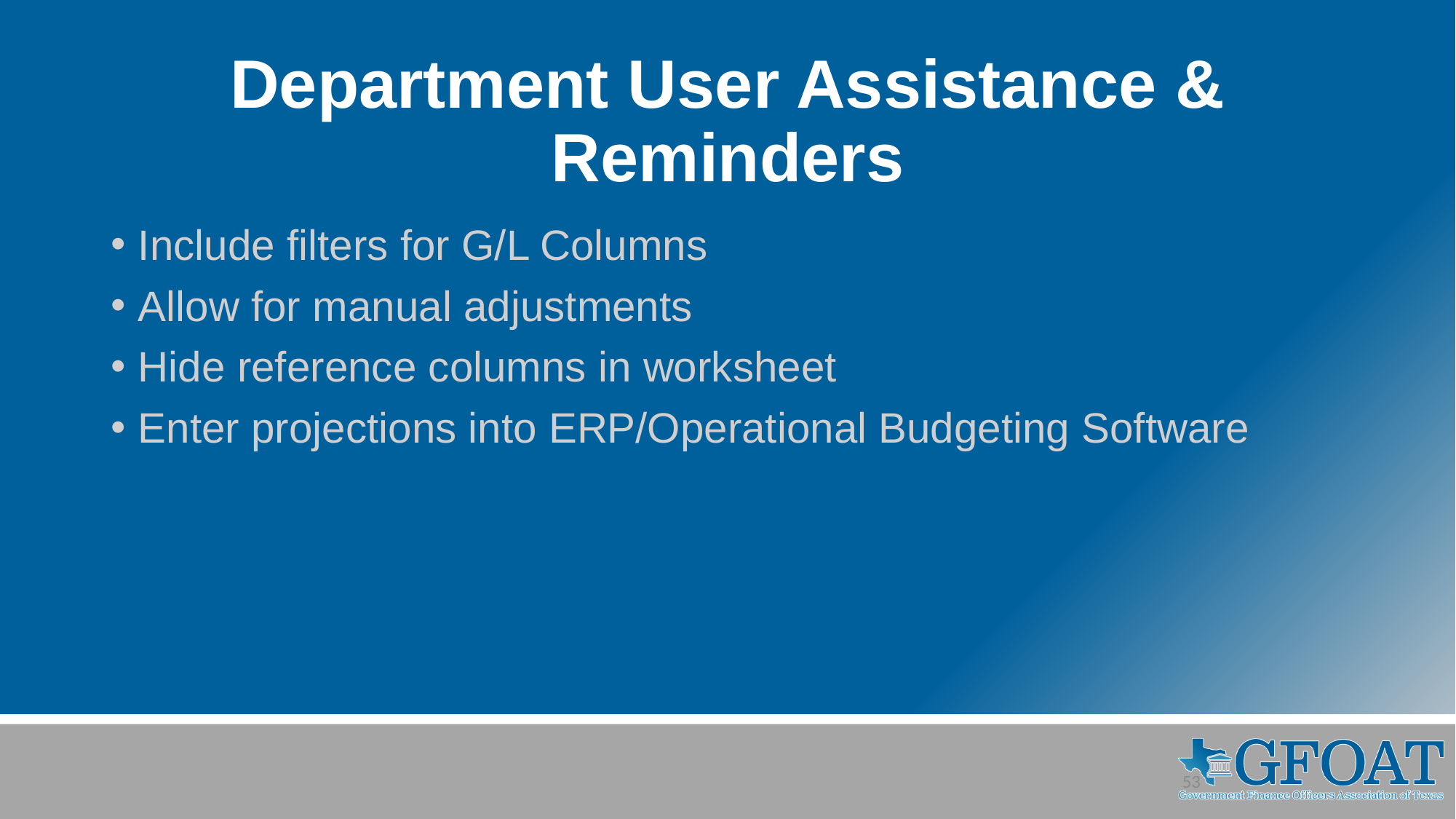

# Department User Assistance & Reminders
Include filters for G/L Columns
Allow for manual adjustments
Hide reference columns in worksheet
Enter projections into ERP/Operational Budgeting Software

53